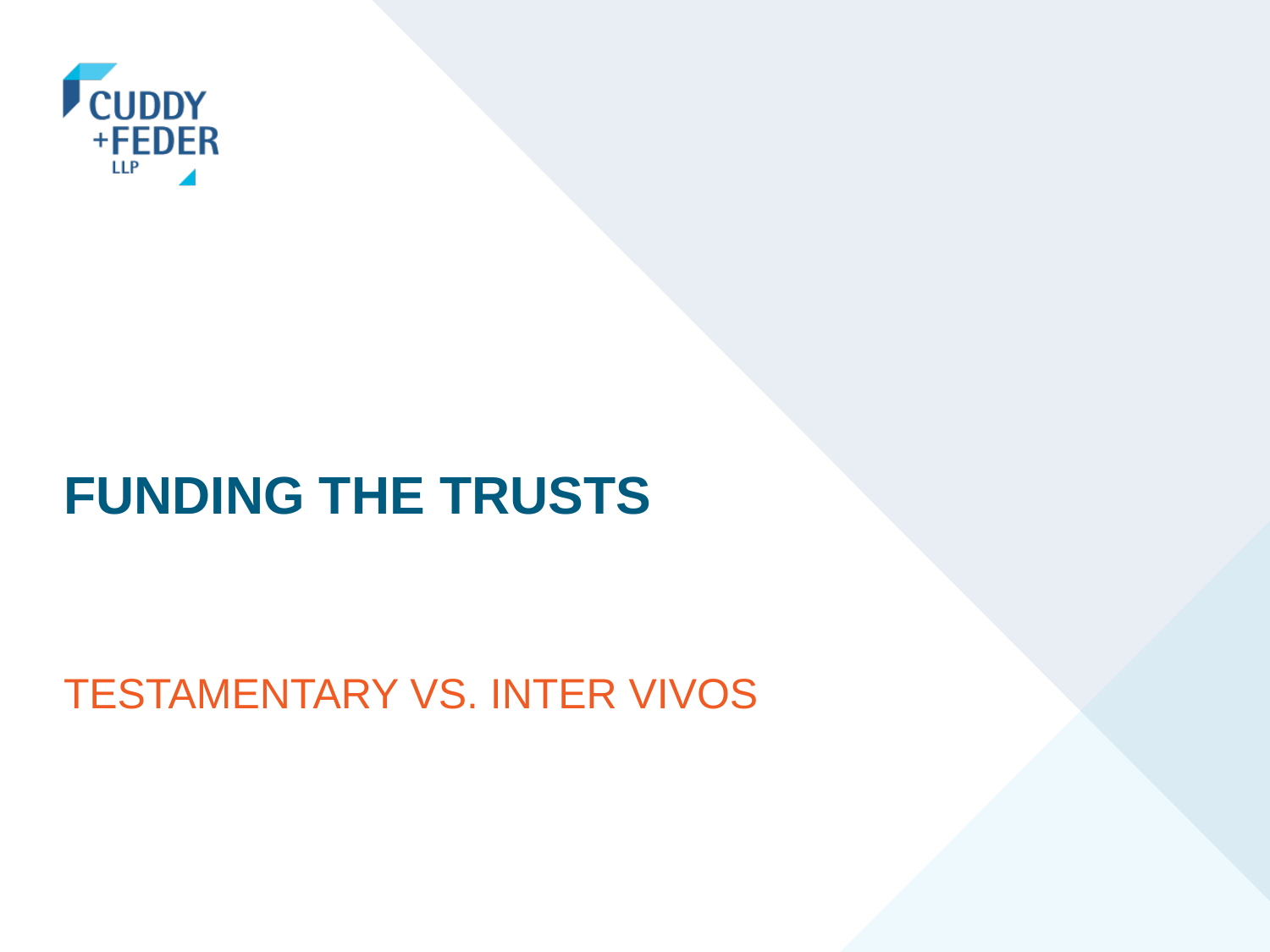

# FUNDING THE TRUSTS
TESTAMENTARY VS. INTER VIVOS